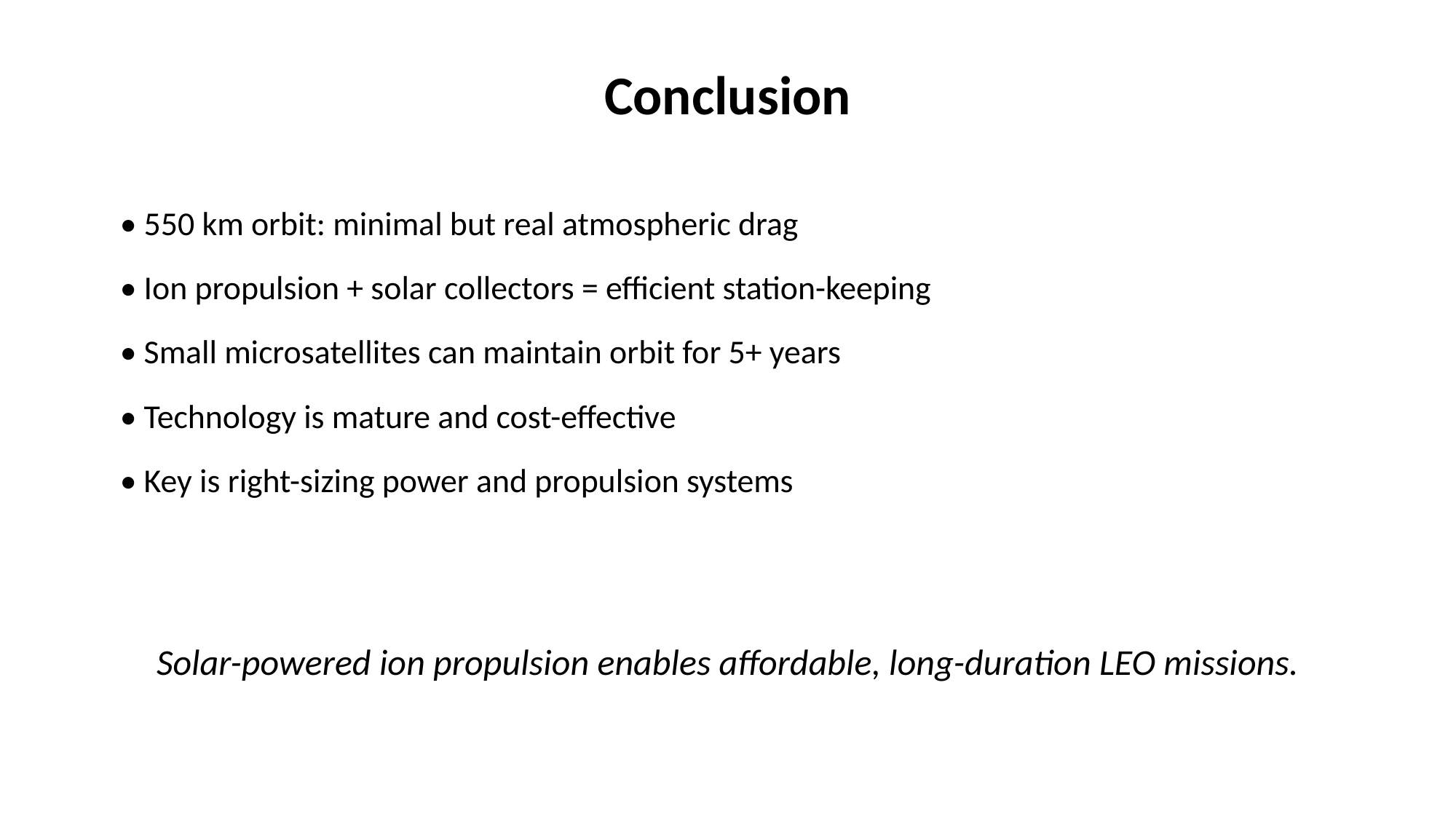

Conclusion
• 550 km orbit: minimal but real atmospheric drag
• Ion propulsion + solar collectors = efficient station-keeping
• Small microsatellites can maintain orbit for 5+ years
• Technology is mature and cost-effective
• Key is right-sizing power and propulsion systems
Solar-powered ion propulsion enables affordable, long-duration LEO missions.